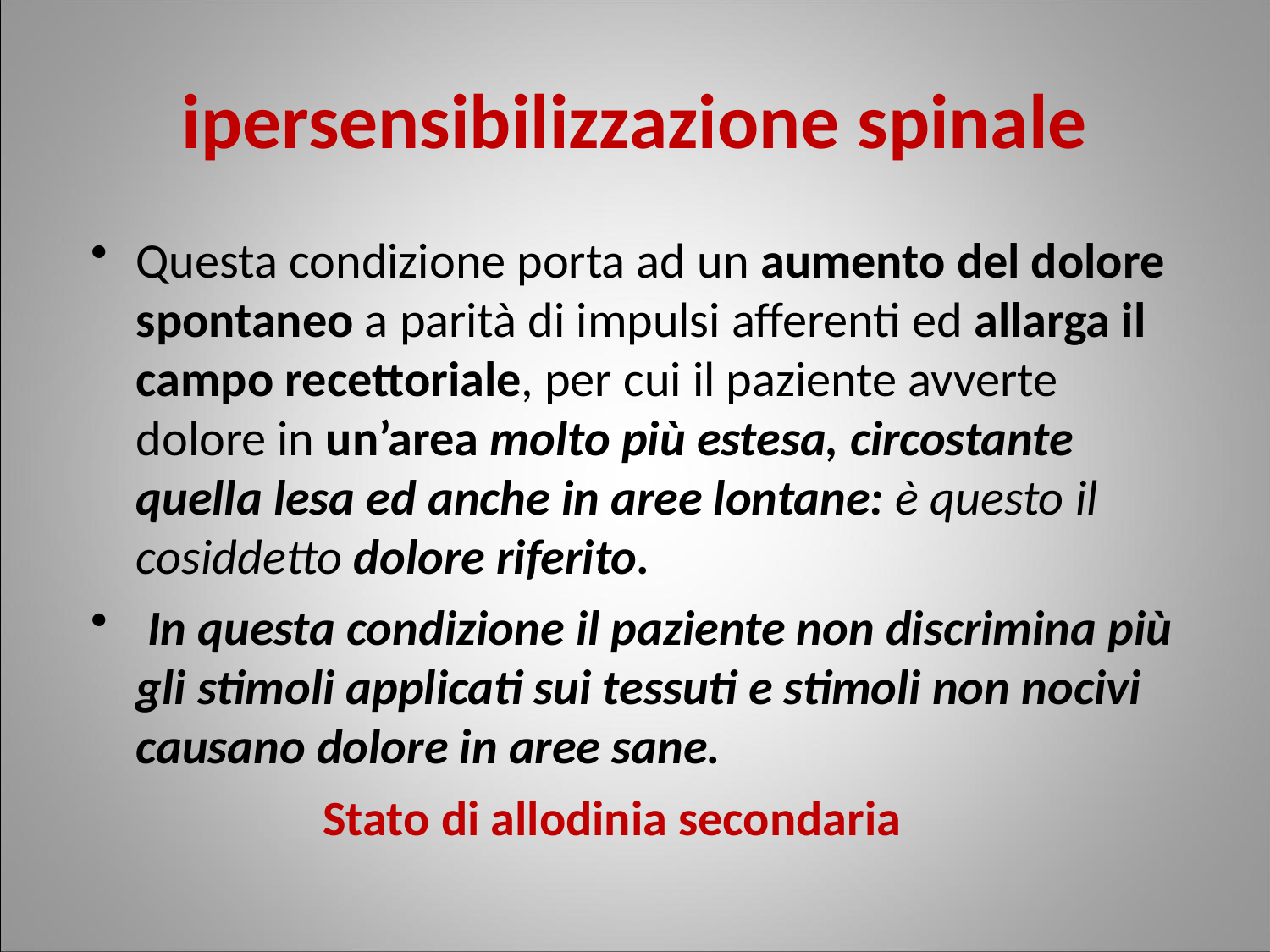

Questa condizione porta ad un aumento del dolore spontaneo a parità di impulsi afferenti ed allarga il campo recettoriale, per cui il paziente avverte dolore in un’area molto più estesa, circostante quella lesa ed anche in aree lontane: è questo il cosiddetto dolore riferito.
 In questa condizione il paziente non discrimina più gli stimoli applicati sui tessuti e stimoli non nocivi causano dolore in aree sane.
                      Stato di allodinia secondaria
ipersensibilizzazione spinale